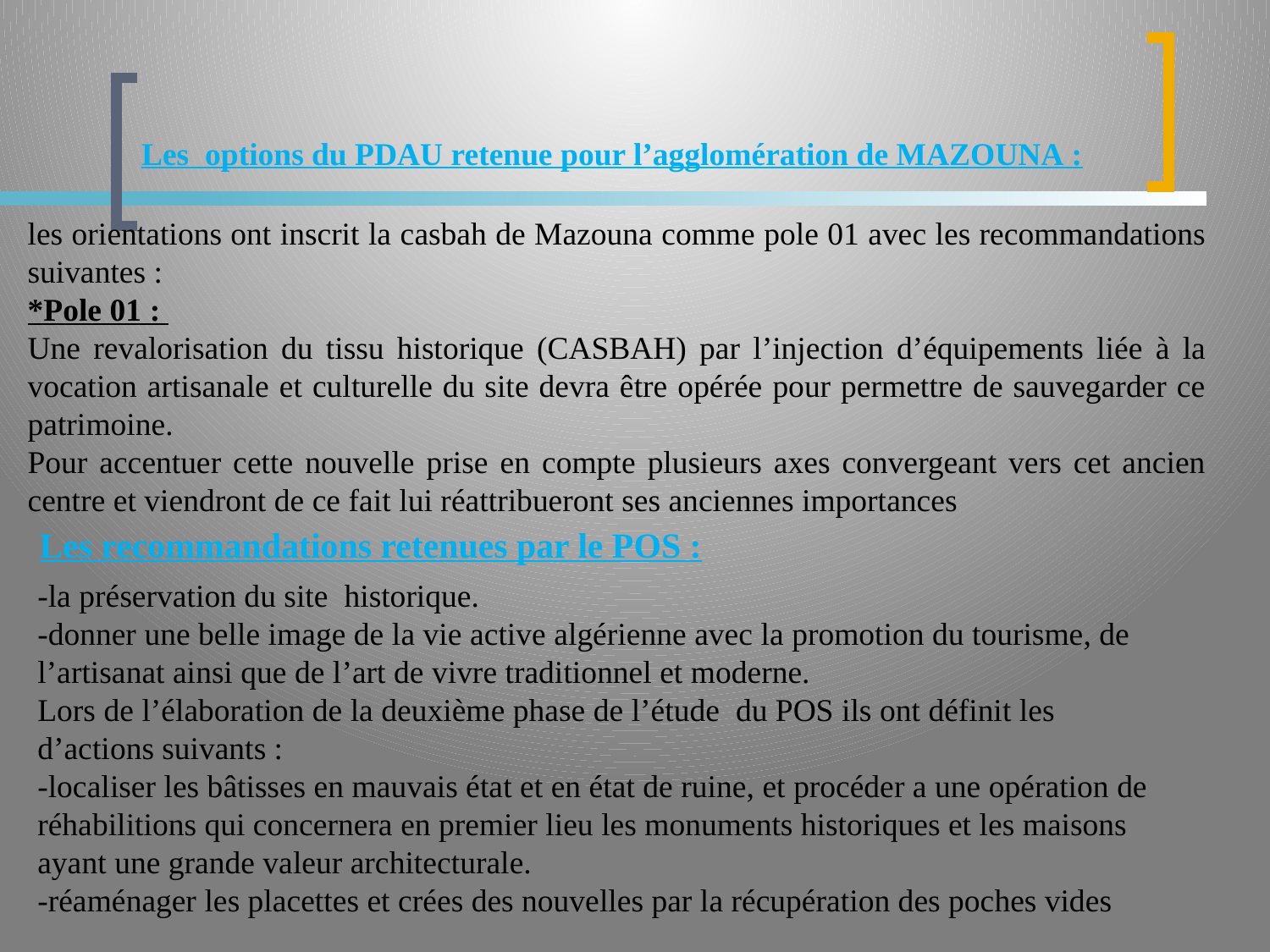

Les  options du PDAU retenue pour l’agglomération de MAZOUNA :
les orientations ont inscrit la casbah de Mazouna comme pole 01 avec les recommandations suivantes :
*Pole 01 :
Une revalorisation du tissu historique (CASBAH) par l’injection d’équipements liée à la vocation artisanale et culturelle du site devra être opérée pour permettre de sauvegarder ce patrimoine.
Pour accentuer cette nouvelle prise en compte plusieurs axes convergeant vers cet ancien centre et viendront de ce fait lui réattribueront ses anciennes importances
Les recommandations retenues par le POS :
-la préservation du site  historique.
-donner une belle image de la vie active algérienne avec la promotion du tourisme, de l’artisanat ainsi que de l’art de vivre traditionnel et moderne.
Lors de l’élaboration de la deuxième phase de l’étude  du POS ils ont définit les d’actions suivants :
-localiser les bâtisses en mauvais état et en état de ruine, et procéder a une opération de réhabilitions qui concernera en premier lieu les monuments historiques et les maisons ayant une grande valeur architecturale.
-réaménager les placettes et crées des nouvelles par la récupération des poches vides